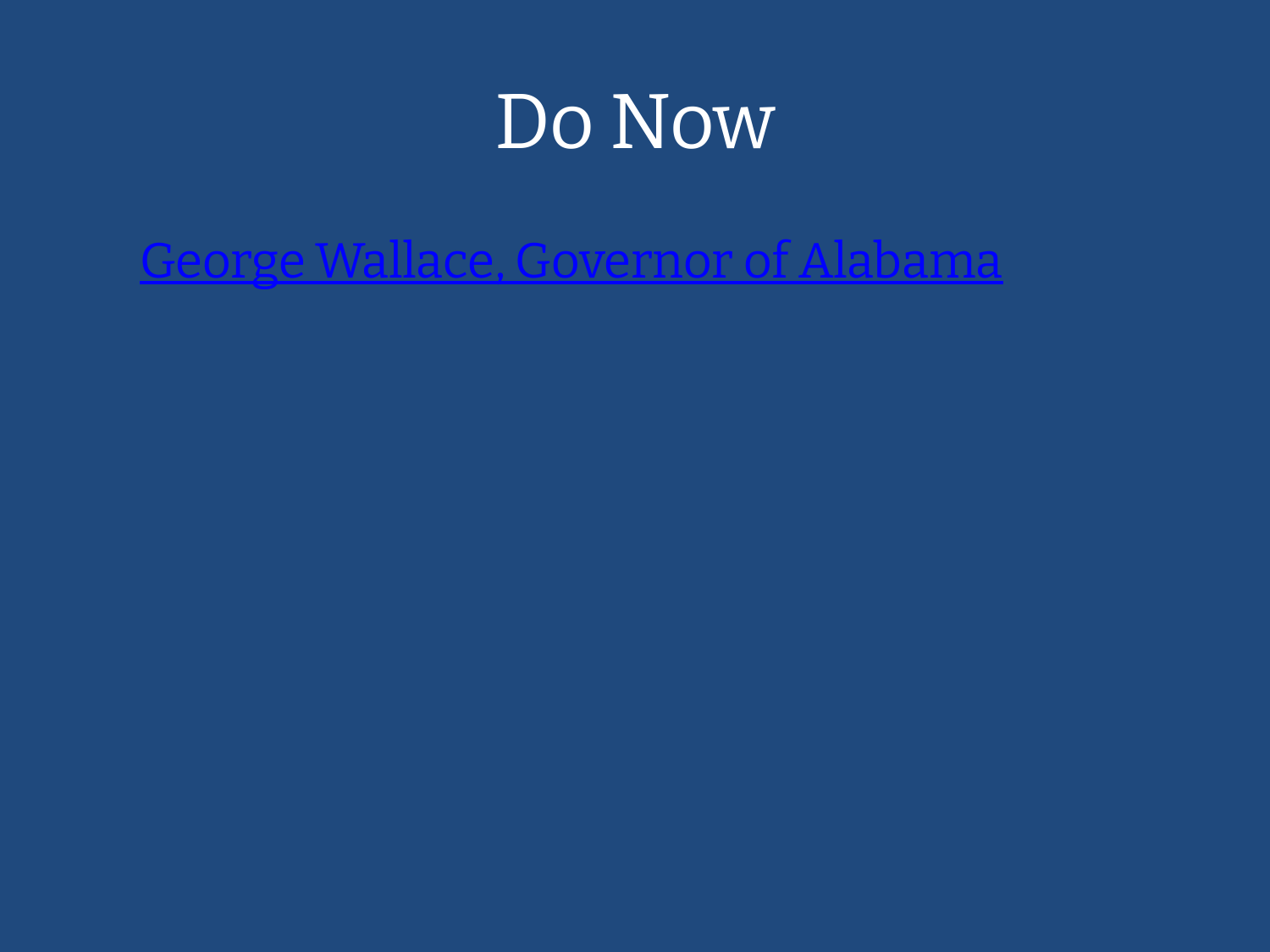

# Do Now
George Wallace, Governor of Alabama